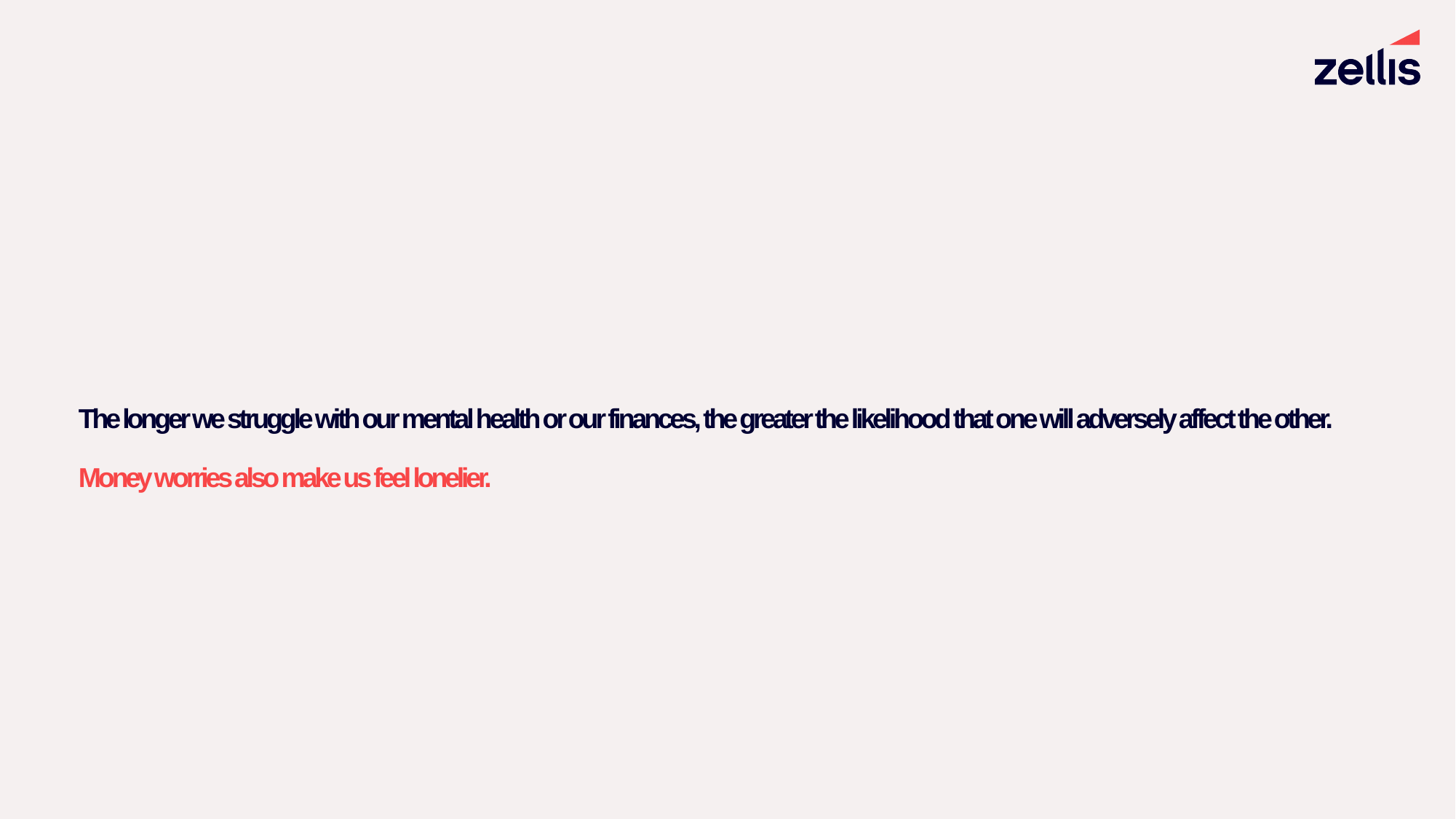

# The longer we struggle with our mental health or our finances, the greater the likelihood that one will adversely affect the other. Money worries also make us feel lonelier.